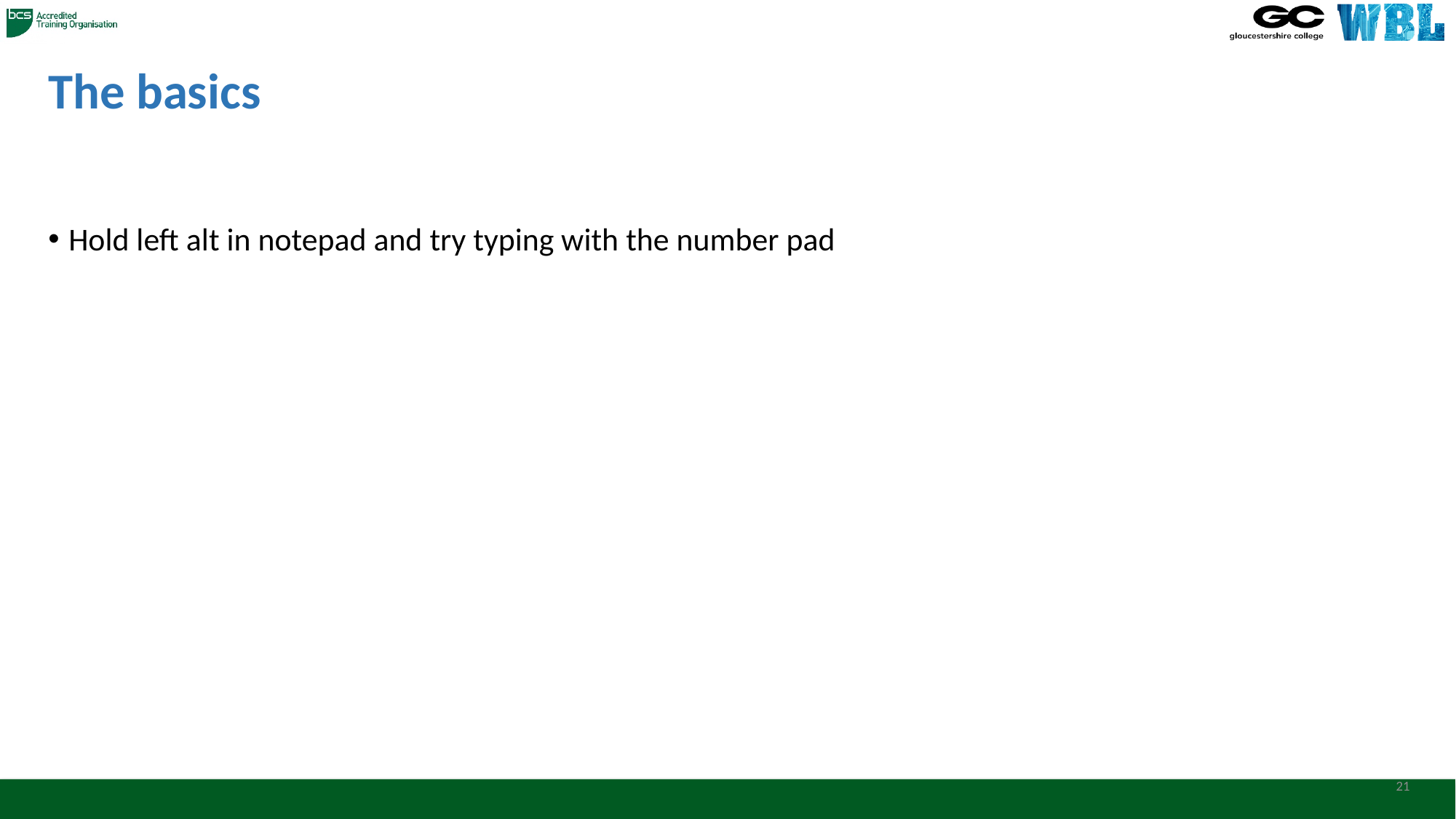

# The basics
Hold left alt in notepad and try typing with the number pad
21